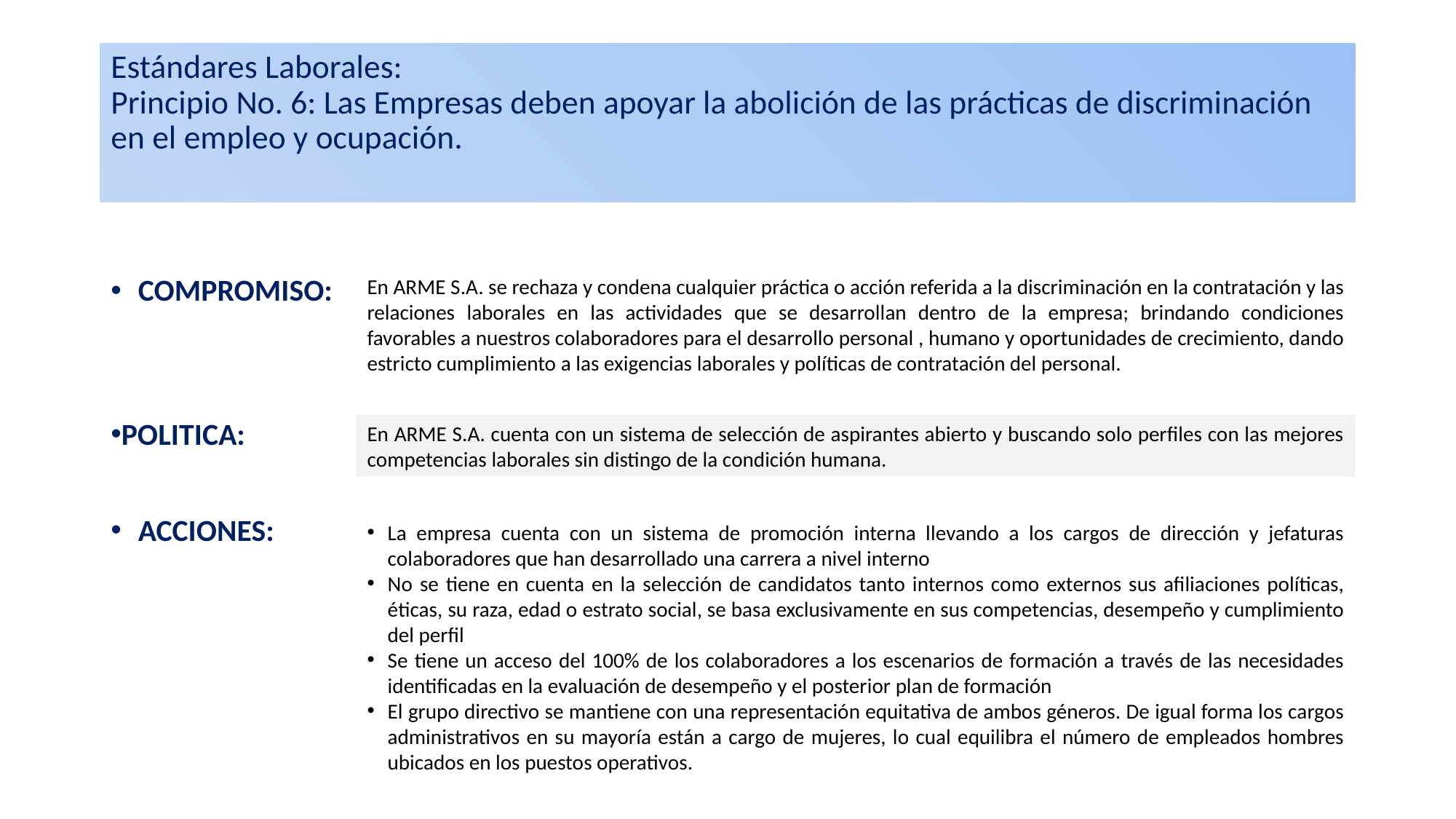

# Estándares Laborales: Principio No. 6: Las Empresas deben apoyar la abolición de las prácticas de discriminación en el empleo y ocupación.

COMPROMISO:

POLITICA:

ACCIONES:
En ARME S.A. se rechaza y condena cualquier práctica o acción referida a la discriminación en la contratación y las relaciones laborales en las actividades que se desarrollan dentro de la empresa; brindando condiciones favorables a nuestros colaboradores para el desarrollo personal , humano y oportunidades de crecimiento, dando estricto cumplimiento a las exigencias laborales y políticas de contratación del personal.
En ARME S.A. cuenta con un sistema de selección de aspirantes abierto y buscando solo perfiles con las mejores competencias laborales sin distingo de la condición humana.
La empresa cuenta con un sistema de promoción interna llevando a los cargos de dirección y jefaturas colaboradores que han desarrollado una carrera a nivel interno
No se tiene en cuenta en la selección de candidatos tanto internos como externos sus afiliaciones políticas, éticas, su raza, edad o estrato social, se basa exclusivamente en sus competencias, desempeño y cumplimiento del perfil
Se tiene un acceso del 100% de los colaboradores a los escenarios de formación a través de las necesidades identificadas en la evaluación de desempeño y el posterior plan de formación
El grupo directivo se mantiene con una representación equitativa de ambos géneros. De igual forma los cargos administrativos en su mayoría están a cargo de mujeres, lo cual equilibra el número de empleados hombres ubicados en los puestos operativos.